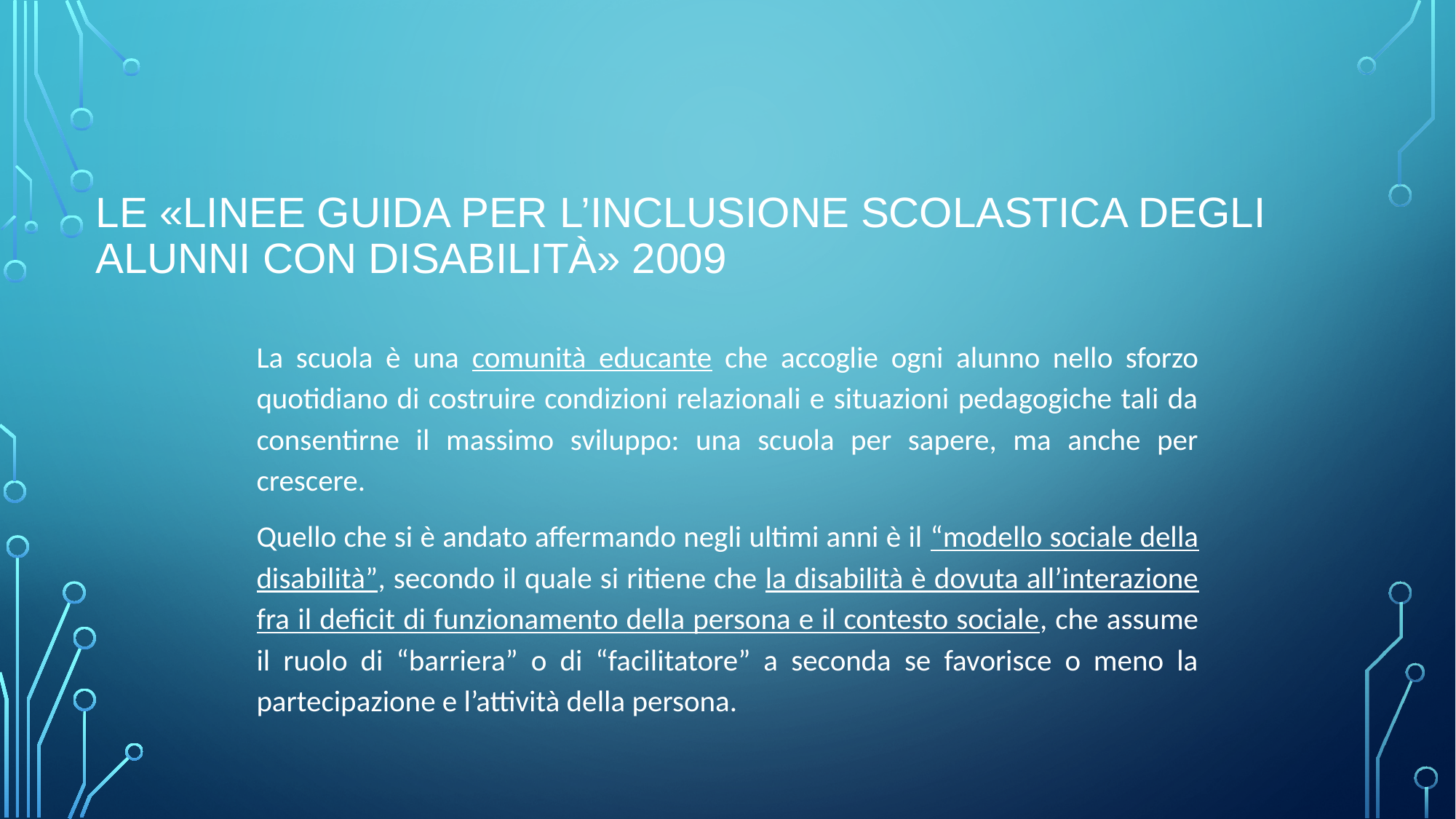

# Le «Linee guida per l’inclusione scolastica degli alunni con disabilità» 2009
La scuola è una comunità educante che accoglie ogni alunno nello sforzo quotidiano di costruire condizioni relazionali e situazioni pedagogiche tali da consentirne il massimo sviluppo: una scuola per sapere, ma anche per crescere.
Quello che si è andato affermando negli ultimi anni è il “modello sociale della disabilità”, secondo il quale si ritiene che la disabilità è dovuta all’interazione fra il deficit di funzionamento della persona e il contesto sociale, che assume il ruolo di “barriera” o di “facilitatore” a seconda se favorisce o meno la partecipazione e l’attività della persona.